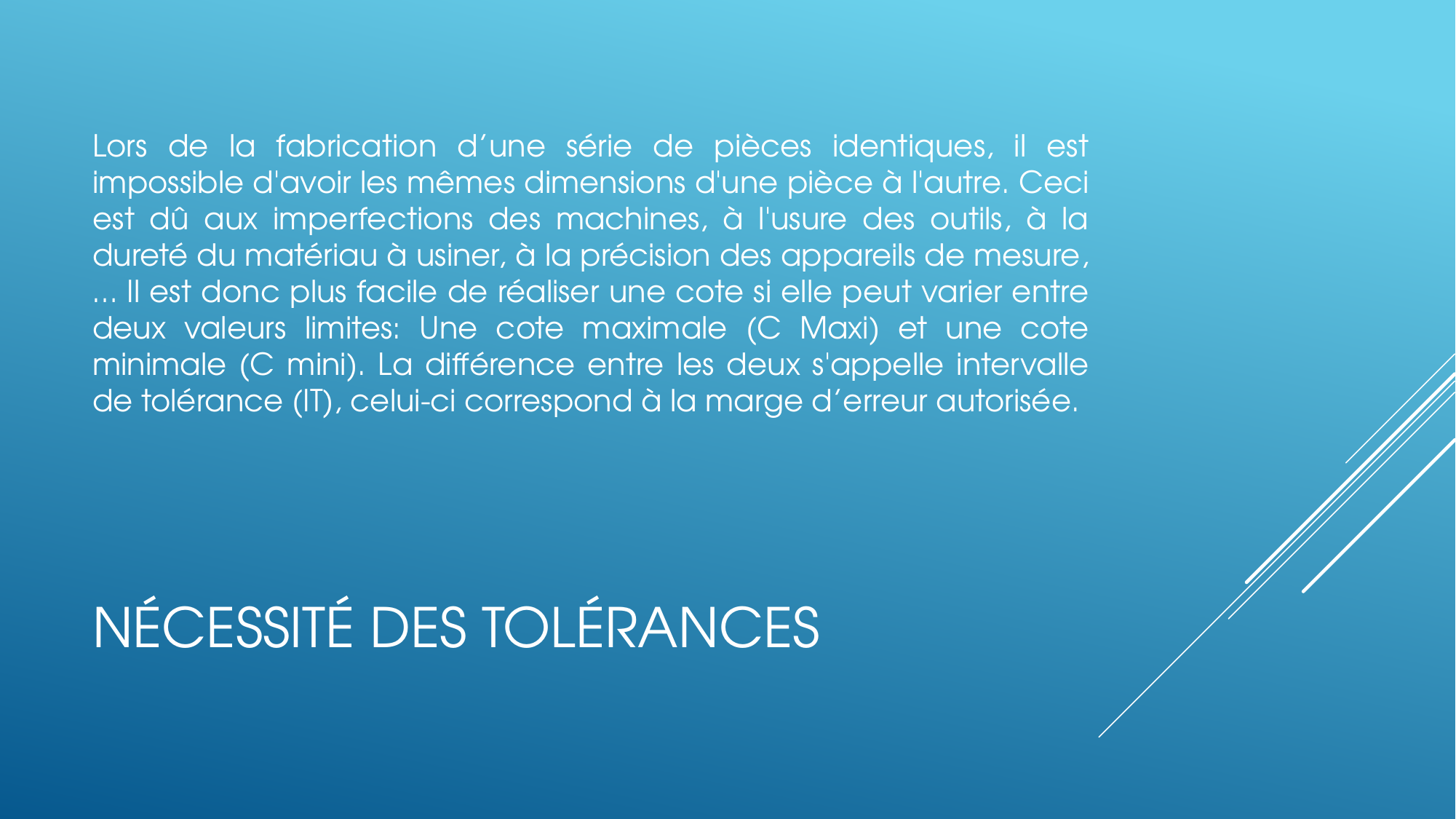

Lors de la fabrication d’une série de pièces identiques, il est impossible d'avoir les mêmes dimensions d'une pièce à l'autre. Ceci est dû aux imperfections des machines, à l'usure des outils, à la dureté du matériau à usiner, à la précision des appareils de mesure,… Il est donc plus facile de réaliser une cote si elle peut varier entre deux valeurs limites: Une cote maximale (C Maxi) et une cote minimale (C mini). La différence entre les deux s'appelle intervalle de tolérance (IT), celui-ci correspond à la marge d’erreur autorisée.

# Nécessité des tolérances